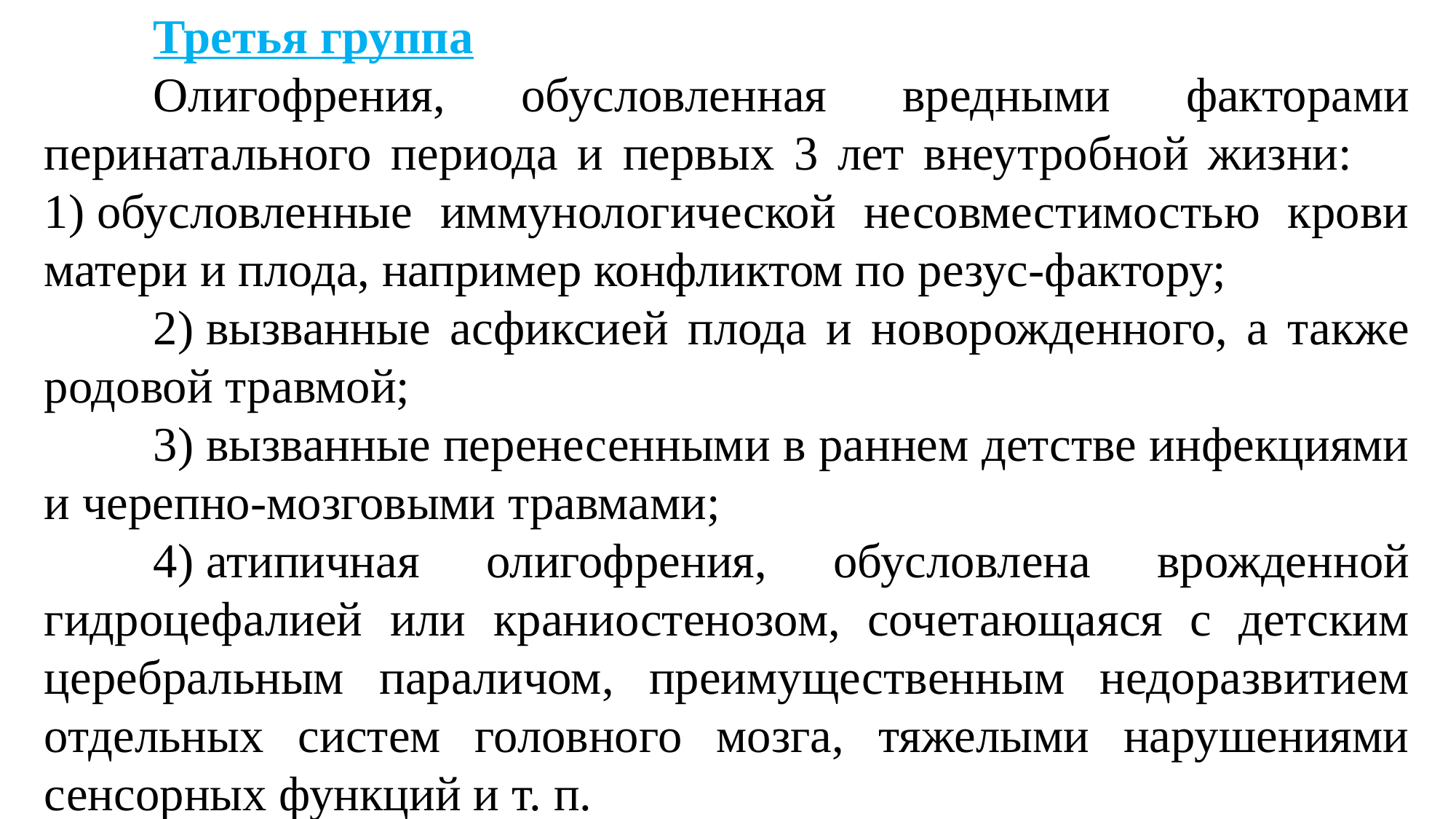

Третья группа
	Олигофрения, обусловленная вредными факторами перинатального периода и первых 3 лет внеутробной жизни: 	1) обусловленные иммунологической несовместимостью крови матери и плода, например конфликтом по резус-фактору;
	2) вызванные асфиксией плода и новорожденного, а также родовой травмой;
	3) вызванные перенесенными в раннем детстве инфекциями и черепно-мозговыми травмами;
	4) атипичная олигофрения, обусловлена врожденной гидроцефалией или краниостенозом, сочетающаяся с детским церебральным параличом, преимущественным недоразвитием отдельных систем головного мозга, тяжелыми нарушениями сенсорных функций и т. п.